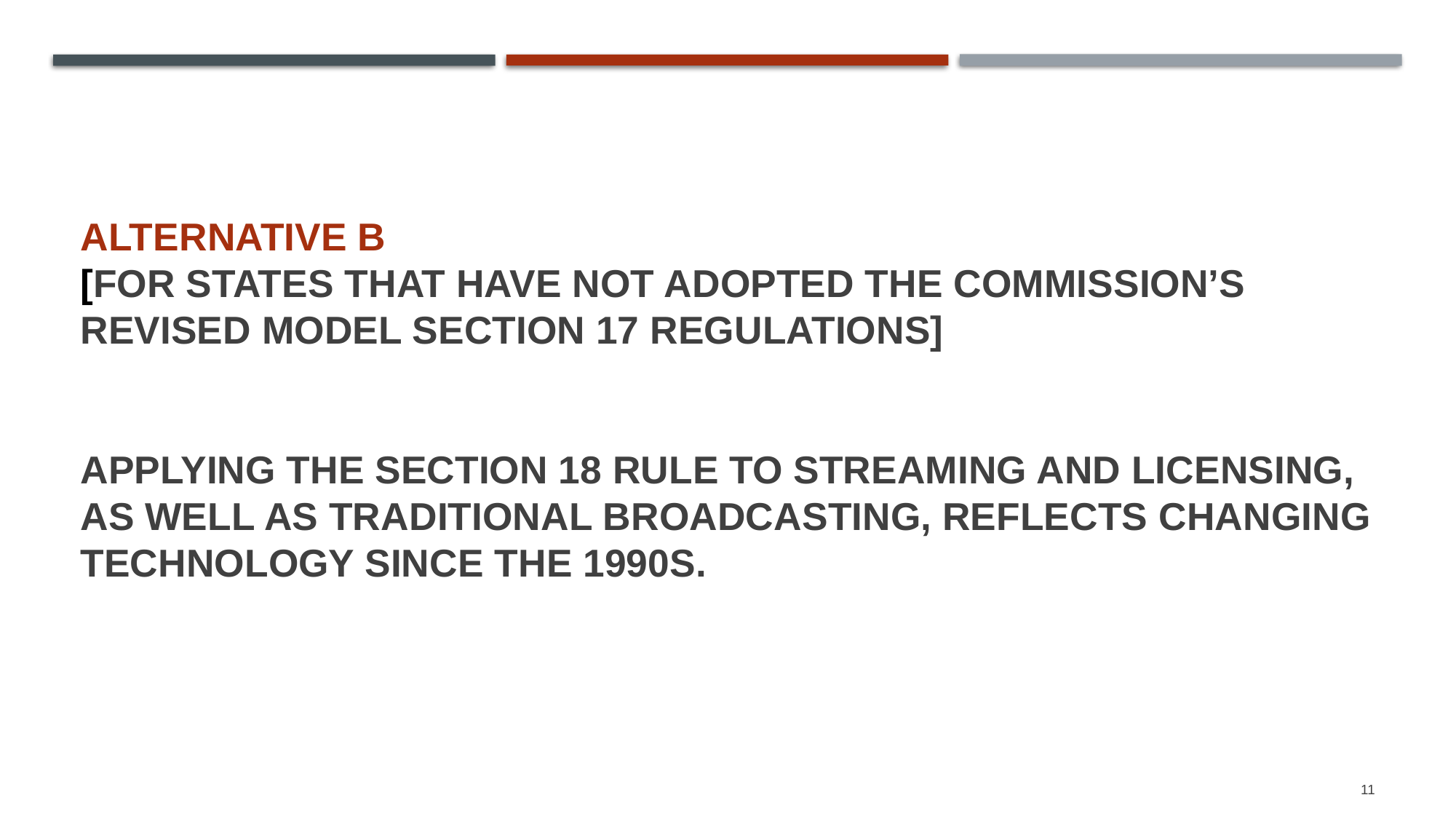

# alternative b [for states that have not adopted the Commission’s revised model Section 17 regulations] Applying the section 18 rule to STREAMING AND LICENSING, as well as traditional broadcasting, REFLECTs CHANGING TECHNOLOGY SINCE THE 1990S.
11